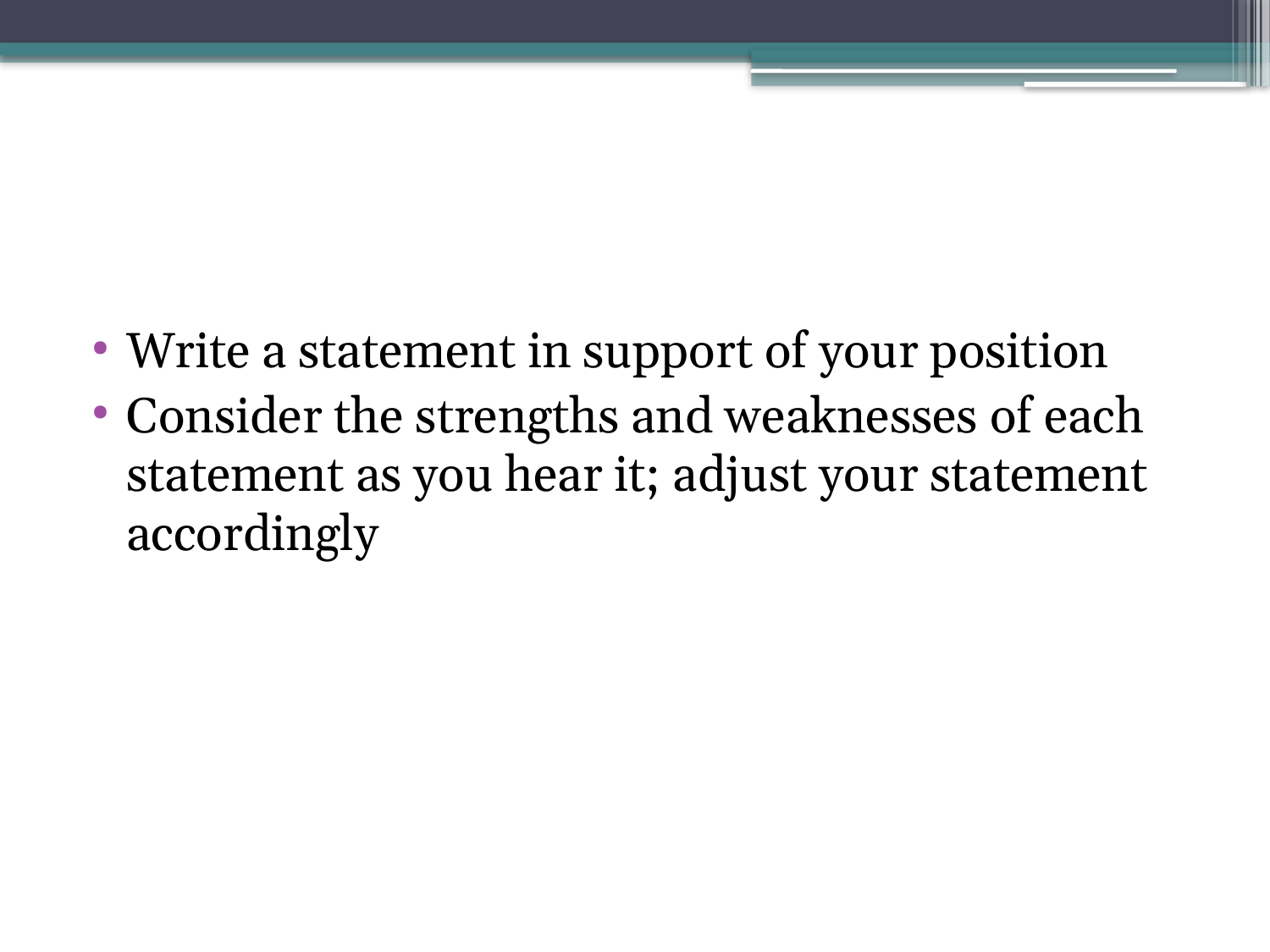

#
Write a statement in support of your position
Consider the strengths and weaknesses of each statement as you hear it; adjust your statement accordingly